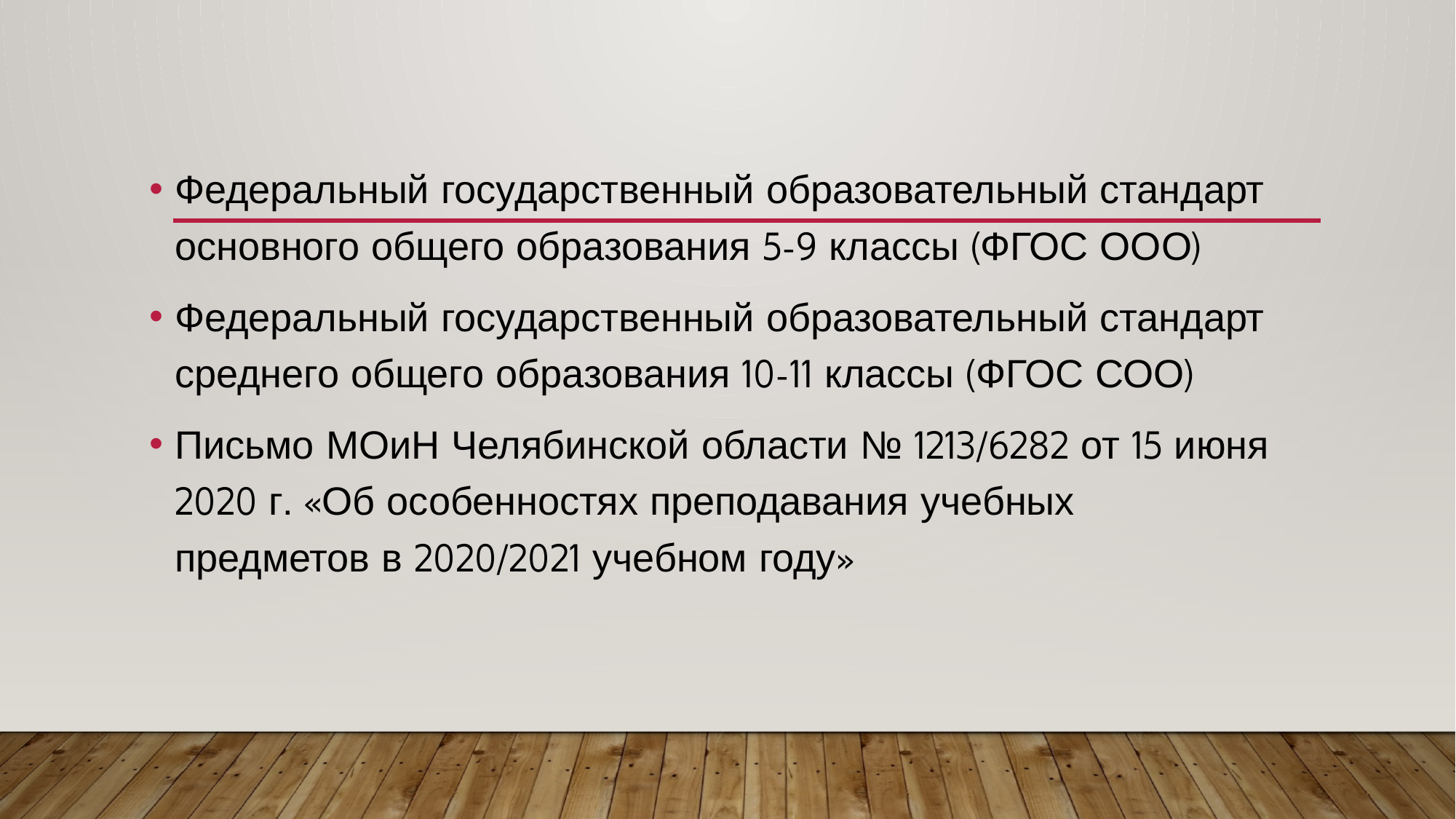

#
Федеральный государственный образовательный стандарт основного общего образования 5-9 классы (ФГОС ООО)
Федеральный государственный образовательный стандарт среднего общего образования 10-11 классы (ФГОС СОО)
Письмо МОиН Челябинской области № 1213/6282 от 15 июня 2020 г. «Об особенностях преподавания учебных предметов в 2020/2021 учебном году»